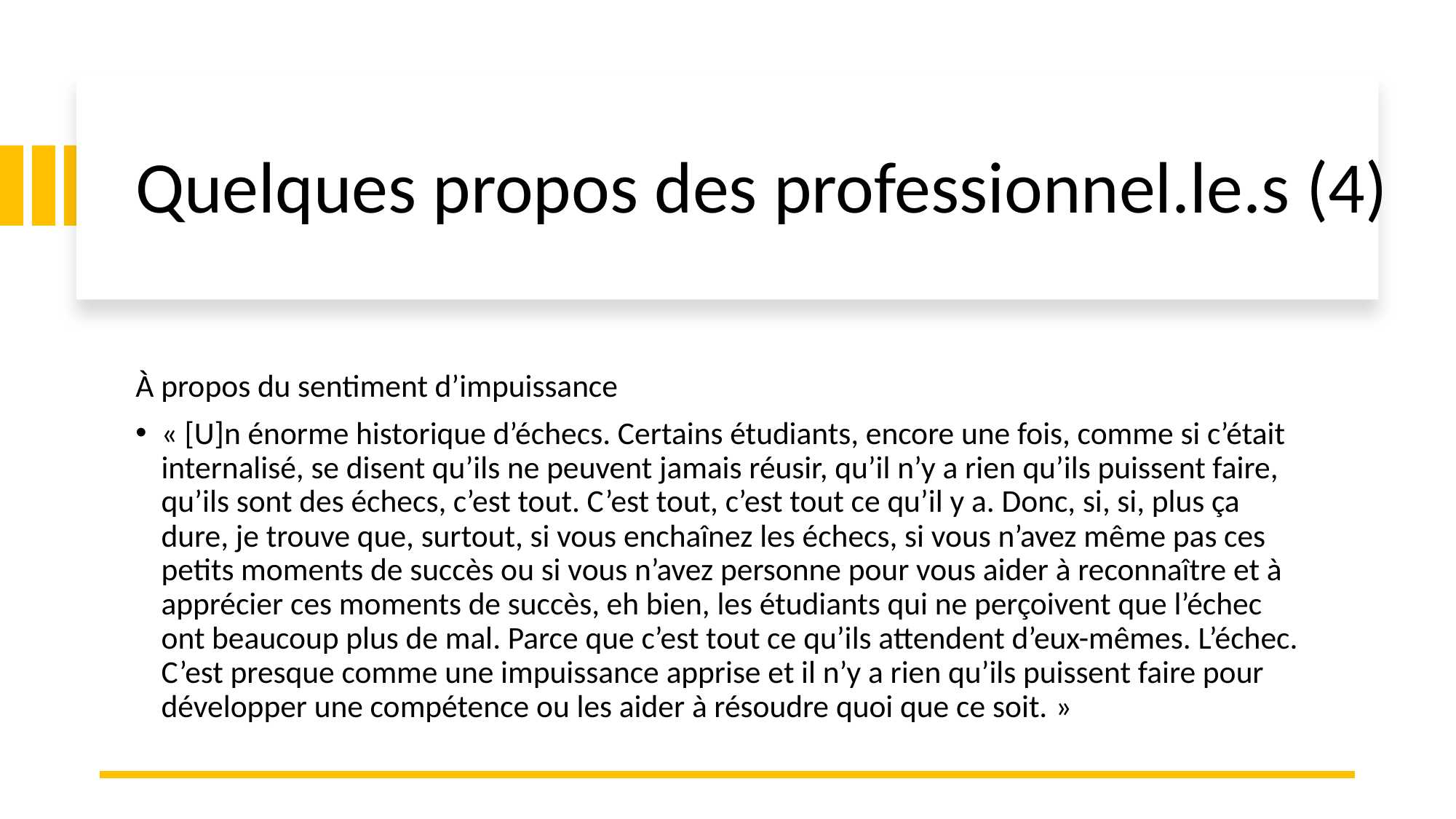

# Quelques propos des professionnel.le.s (4)

À propos du sentiment d’impuissance
« [U]n énorme historique d’échecs. Certains étudiants, encore une fois, comme si c’était internalisé, se disent qu’ils ne peuvent jamais réusir, qu’il n’y a rien qu’ils puissent faire, qu’ils sont des échecs, c’est tout. C’est tout, c’est tout ce qu’il y a. Donc, si, si, plus ça dure, je trouve que, surtout, si vous enchaînez les échecs, si vous n’avez même pas ces petits moments de succès ou si vous n’avez personne pour vous aider à reconnaître et à apprécier ces moments de succès, eh bien, les étudiants qui ne perçoivent que l’échec ont beaucoup plus de mal. Parce que c’est tout ce qu’ils attendent d’eux-mêmes. L’échec. C’est presque comme une impuissance apprise et il n’y a rien qu’ils puissent faire pour développer une compétence ou les aider à résoudre quoi que ce soit. »